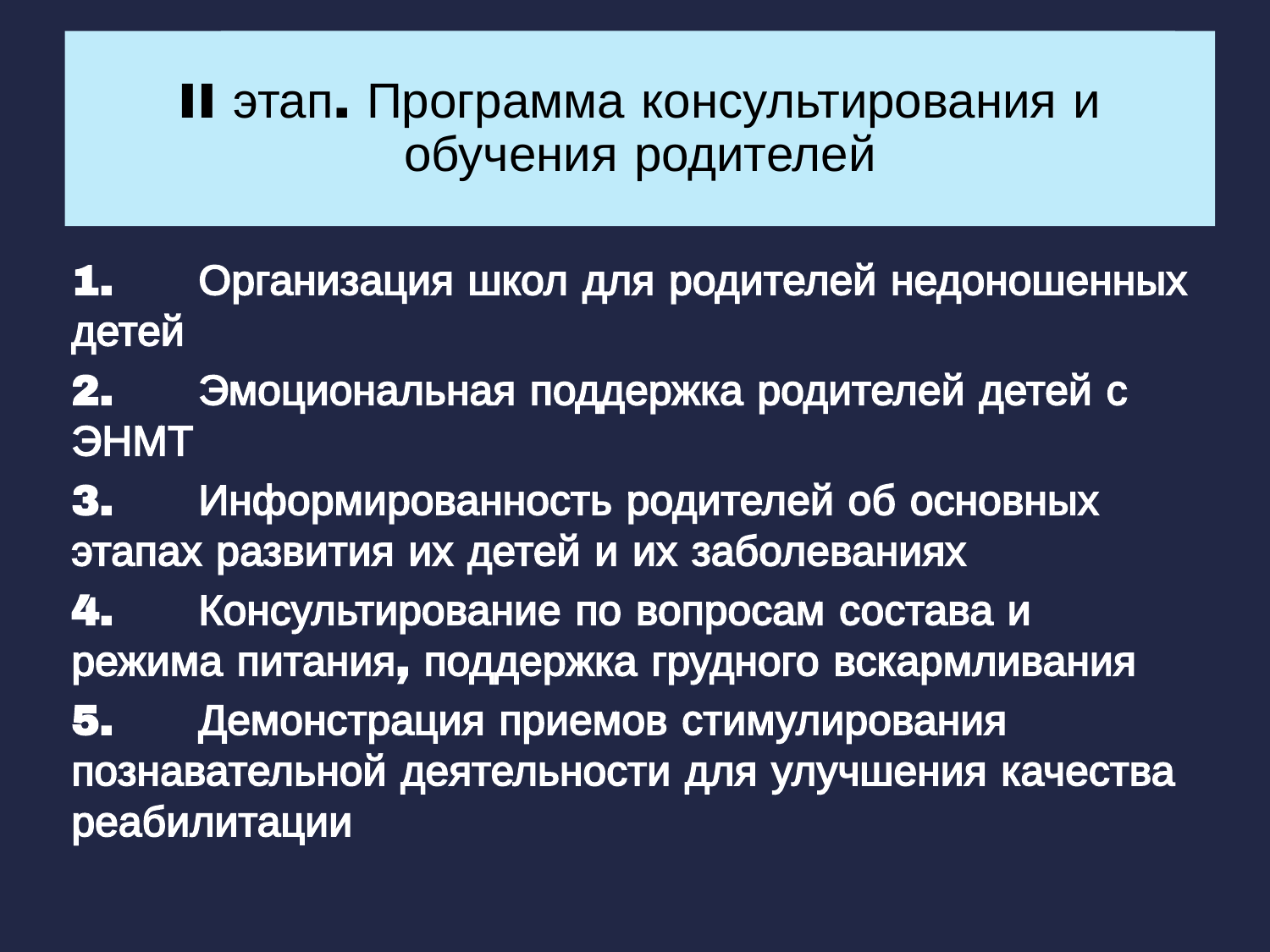

II этап. Программа консультирования и обучения родителей

1.	Организация школ для родителей недоношенных детей
2.	Эмоциональная поддержка родителей детей с ЭНМТ
3.	Информированность родителей об основных этапах развития их детей и их заболеваниях
4.	Консультирование по вопросам состава и режима питания, поддержка грудного вскармливания
5.	Демонстрация приемов стимулирования познавательной деятельности для улучшения качества реабилитации